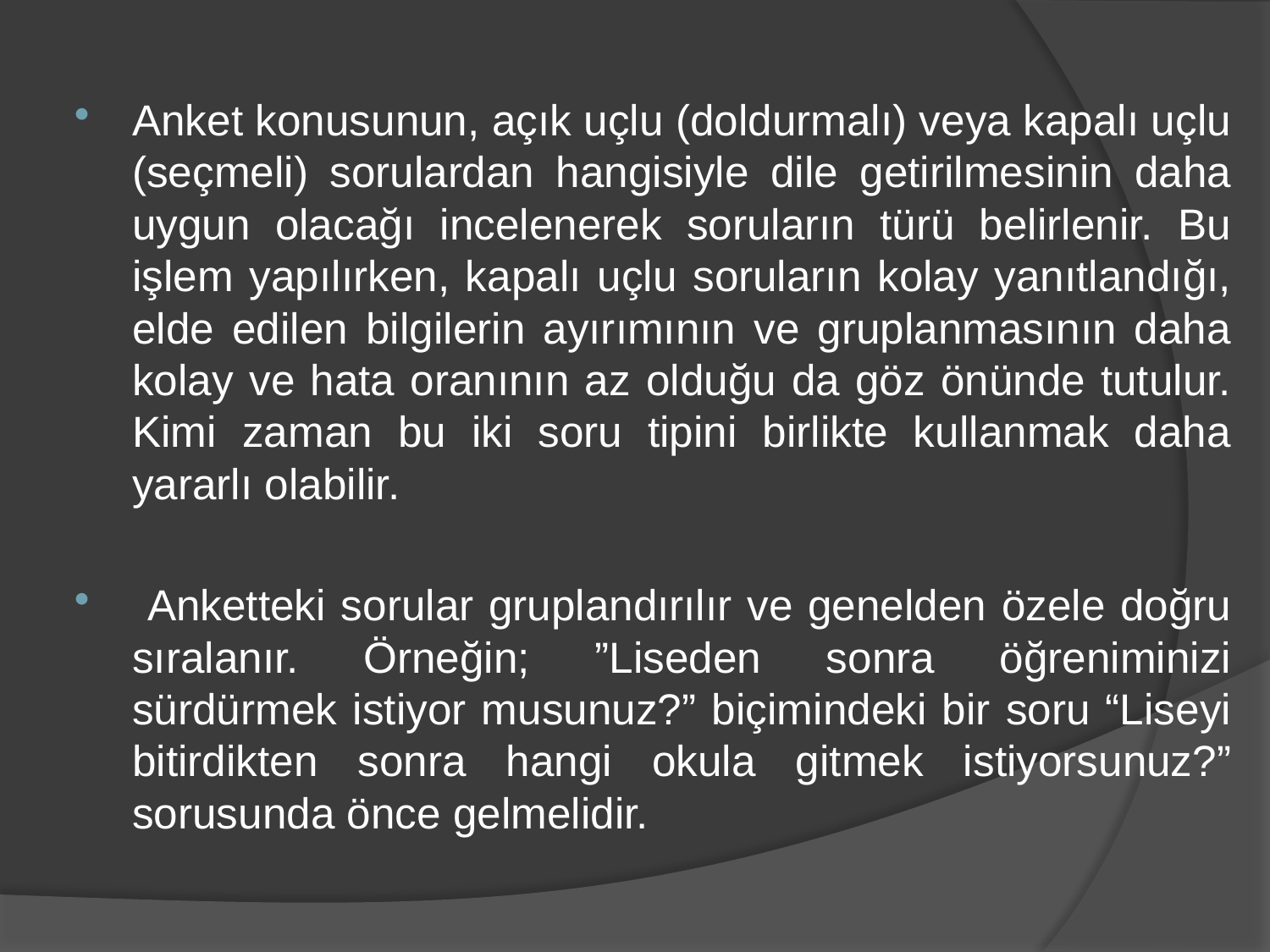

Anket konusunun, açık uçlu (doldurmalı) veya kapalı uçlu (seçmeli) sorulardan hangisiyle dile getirilmesinin daha uygun olacağı incelenerek soruların türü belirlenir. Bu işlem yapılırken, kapalı uçlu soruların kolay yanıtlandığı, elde edilen bilgilerin ayırımının ve gruplanmasının daha kolay ve hata oranının az olduğu da göz önünde tutulur. Kimi zaman bu iki soru tipini birlikte kullanmak daha yararlı olabilir.

 Anketteki sorular gruplandırılır ve genelden özele doğru sıralanır. Örneğin; ”Liseden sonra öğreniminizi sürdürmek istiyor musunuz?” biçimindeki bir soru “Liseyi bitirdikten sonra hangi okula gitmek istiyorsunuz?” sorusunda önce gelmelidir.